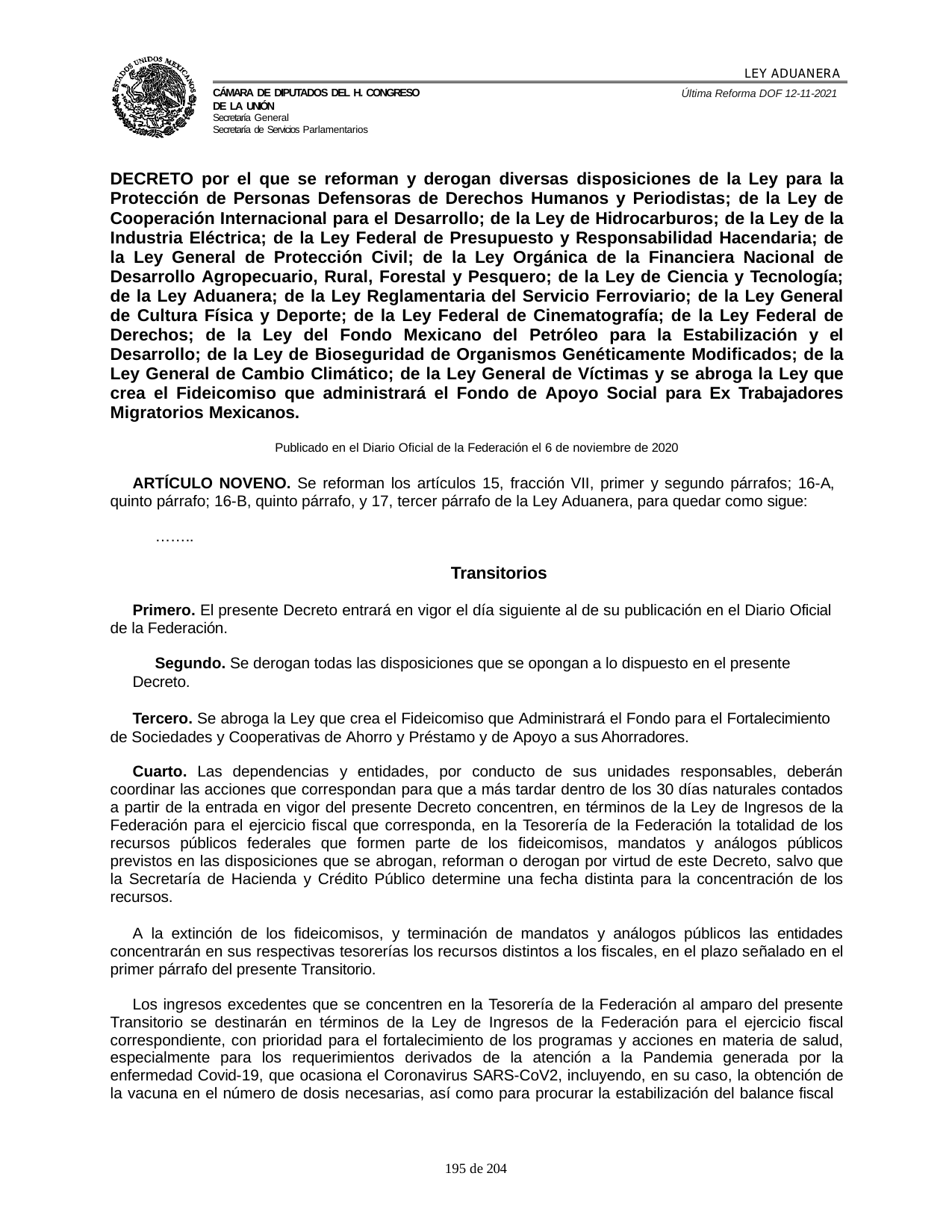

LEY ADUANERA

Última Reforma DOF 12-11-2021
Cámara de Diputados del H. Congreso de la Unión
Secretaría General
Secretaría de Servicios Parlamentarios
DECRETO por el que se reforman y derogan diversas disposiciones de la Ley para la Protección de Personas Defensoras de Derechos Humanos y Periodistas; de la Ley de Cooperación Internacional para el Desarrollo; de la Ley de Hidrocarburos; de la Ley de la Industria Eléctrica; de la Ley Federal de Presupuesto y Responsabilidad Hacendaria; de la Ley General de Protección Civil; de la Ley Orgánica de la Financiera Nacional de Desarrollo Agropecuario, Rural, Forestal y Pesquero; de la Ley de Ciencia y Tecnología; de la Ley Aduanera; de la Ley Reglamentaria del Servicio Ferroviario; de la Ley General de Cultura Física y Deporte; de la Ley Federal de Cinematografía; de la Ley Federal de Derechos; de la Ley del Fondo Mexicano del Petróleo para la Estabilización y el Desarrollo; de la Ley de Bioseguridad de Organismos Genéticamente Modificados; de la Ley General de Cambio Climático; de la Ley General de Víctimas y se abroga la Ley que crea el Fideicomiso que administrará el Fondo de Apoyo Social para Ex Trabajadores Migratorios Mexicanos.
Publicado en el Diario Oficial de la Federación el 6 de noviembre de 2020

ARTÍCULO NOVENO. Se reforman los artículos 15, fracción VII, primer y segundo párrafos; 16-A, quinto párrafo; 16-B, quinto párrafo, y 17, tercer párrafo de la Ley Aduanera, para quedar como sigue:
……..
Transitorios
Primero. El presente Decreto entrará en vigor el día siguiente al de su publicación en el Diario Oficial de la Federación.
Segundo. Se derogan todas las disposiciones que se opongan a lo dispuesto en el presente Decreto.

Tercero. Se abroga la Ley que crea el Fideicomiso que Administrará el Fondo para el Fortalecimiento de Sociedades y Cooperativas de Ahorro y Préstamo y de Apoyo a sus Ahorradores.
Cuarto. Las dependencias y entidades, por conducto de sus unidades responsables, deberán coordinar las acciones que correspondan para que a más tardar dentro de los 30 días naturales contados a partir de la entrada en vigor del presente Decreto concentren, en términos de la Ley de Ingresos de la Federación para el ejercicio fiscal que corresponda, en la Tesorería de la Federación la totalidad de los recursos públicos federales que formen parte de los fideicomisos, mandatos y análogos públicos previstos en las disposiciones que se abrogan, reforman o derogan por virtud de este Decreto, salvo que la Secretaría de Hacienda y Crédito Público determine una fecha distinta para la concentración de los recursos.

A la extinción de los fideicomisos, y terminación de mandatos y análogos públicos las entidades concentrarán en sus respectivas tesorerías los recursos distintos a los fiscales, en el plazo señalado en el primer párrafo del presente Transitorio.
Los ingresos excedentes que se concentren en la Tesorería de la Federación al amparo del presente Transitorio se destinarán en términos de la Ley de Ingresos de la Federación para el ejercicio fiscal correspondiente, con prioridad para el fortalecimiento de los programas y acciones en materia de salud, especialmente para los requerimientos derivados de la atención a la Pandemia generada por la enfermedad Covid-19, que ocasiona el Coronavirus SARS-CoV2, incluyendo, en su caso, la obtención de la vacuna en el número de dosis necesarias, así como para procurar la estabilización del balance fiscal
195 de 204